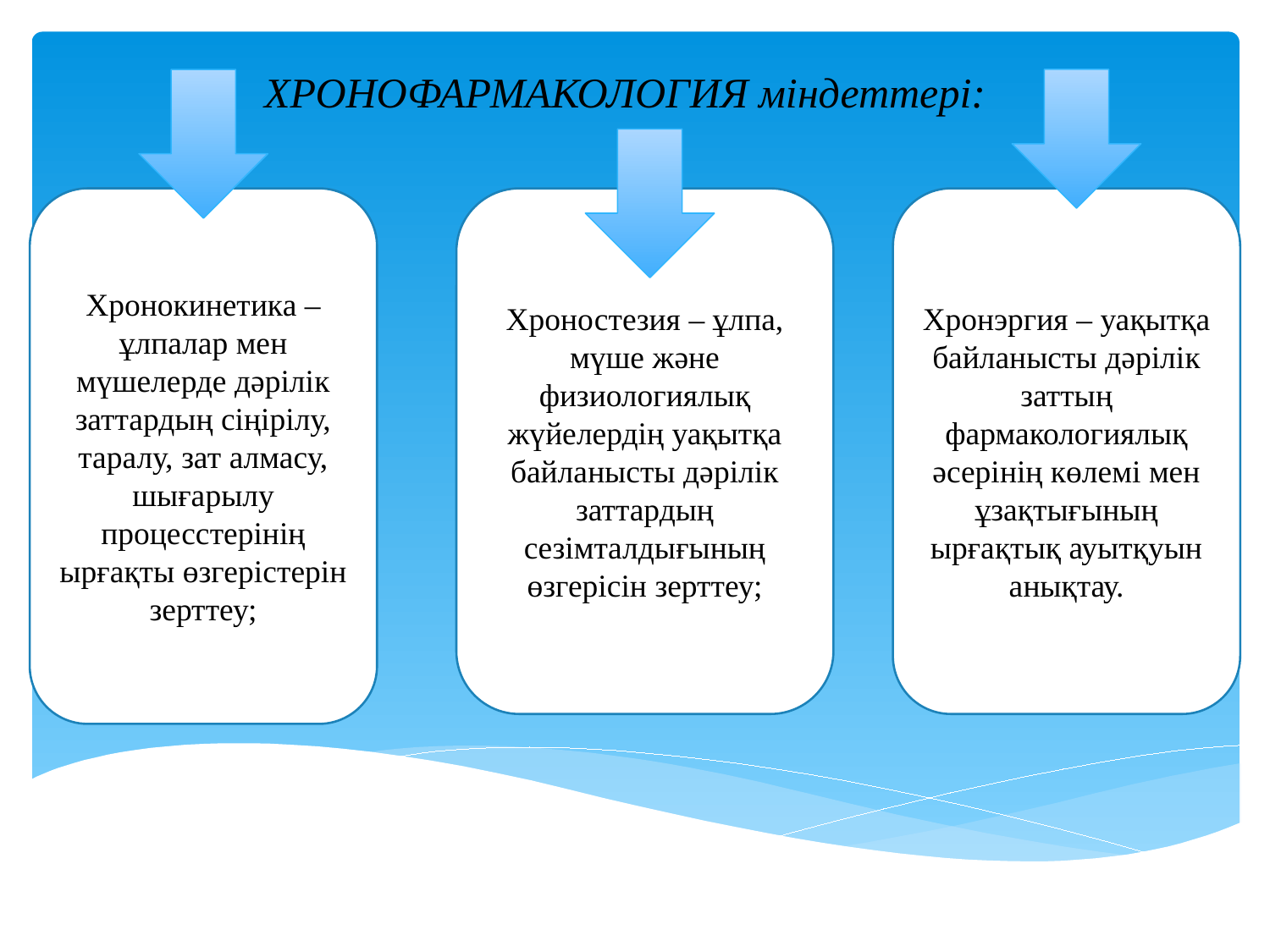

ХРОНОФАРМАКОЛОГИЯ міндеттері:

Хронокинетика – ұлпалар мен мүшелерде дәрілік заттардың сіңірілу, таралу, зат алмасу, шығарылу процесстерінің ырғақты өзгерістерін зерттеу;
Хроностезия – ұлпа, мүше және физиологиялық жүйелердің уақытқа байланысты дәрілік заттардың сезімталдығының өзгерісін зерттеу;
Хронэргия – уақытқа байланысты дәрілік заттың фармакологиялық әсерінің көлемі мен ұзақтығының ырғақтық ауытқуын анықтау.